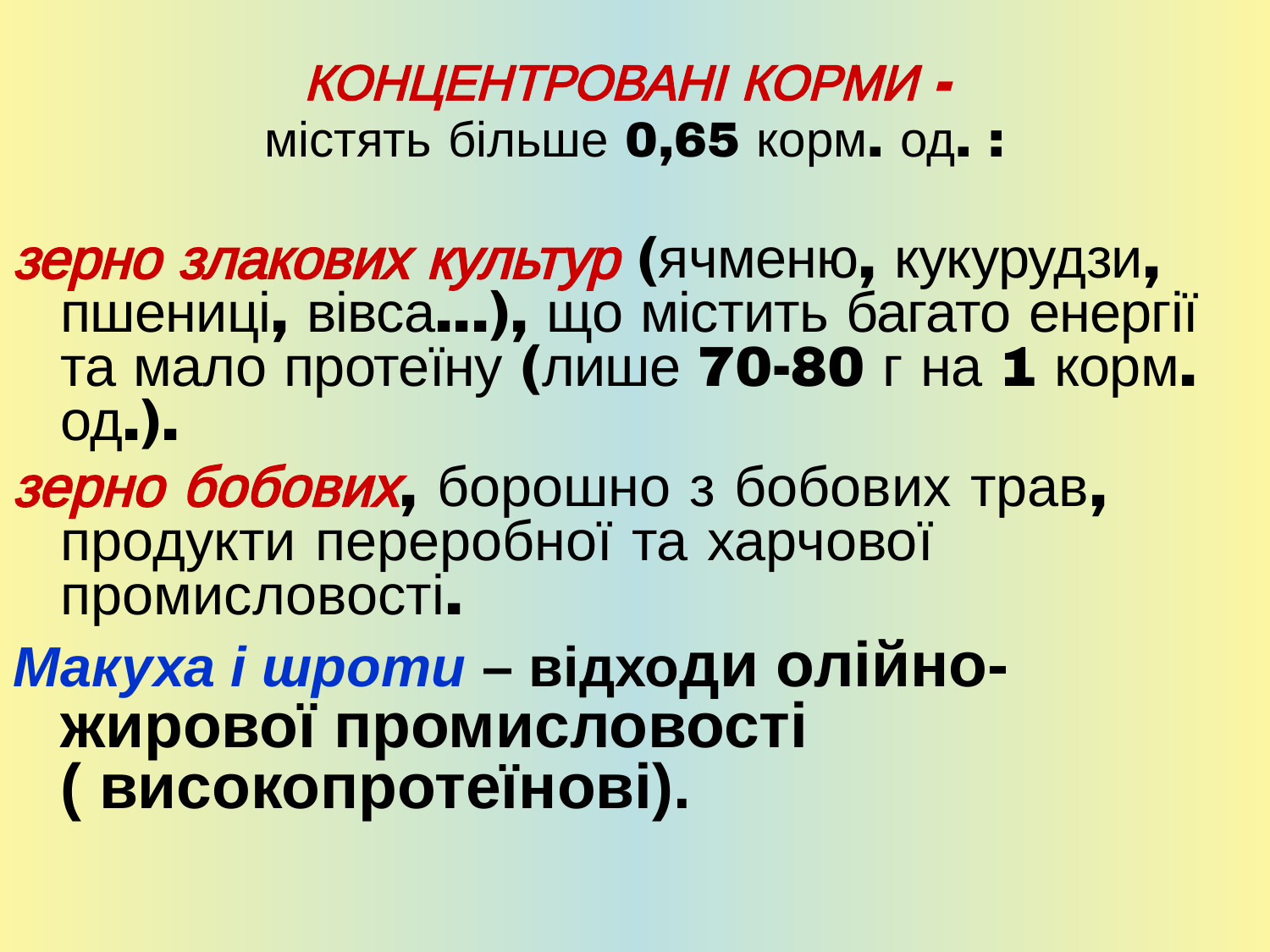

КОНЦЕНТРОВАНІ КОРМИ -
містять більше 0,65 корм. од. :

зерно злакових культур (ячменю, кукурудзи, пшениці, вівса...), що містить багато енергії та мало протеїну (лише 70-80 г на 1 корм. од.).
зерно бобових, борошно з бобових трав, продукти переробної та харчової промисловості.
Макуха і шроти – відходи олійно-жирової промисловості ( високопротеїнові).